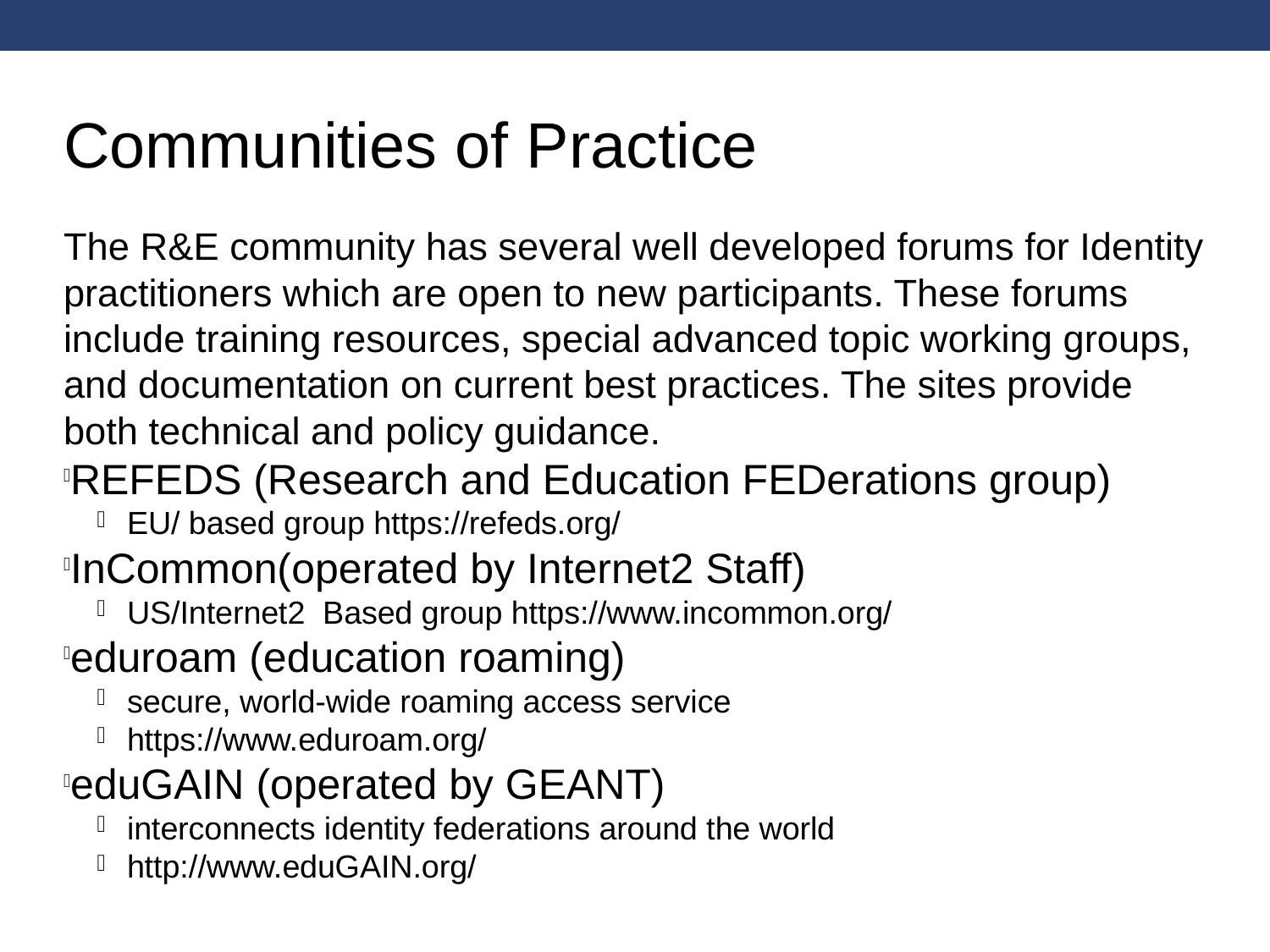

Communities of Practice

The R&E community has several well developed forums for Identity practitioners which are open to new participants. These forums include training resources, special advanced topic working groups, and documentation on current best practices. The sites provide both technical and policy guidance.
REFEDS (Research and Education FEDerations group)
EU/ based group https://refeds.org/
InCommon(operated by Internet2 Staff)
US/Internet2  Based group https://www.incommon.org/
eduroam (education roaming)
secure, world-wide roaming access service
https://www.eduroam.org/
eduGAIN (operated by GEANT)
interconnects identity federations around the world
http://www.eduGAIN.org/